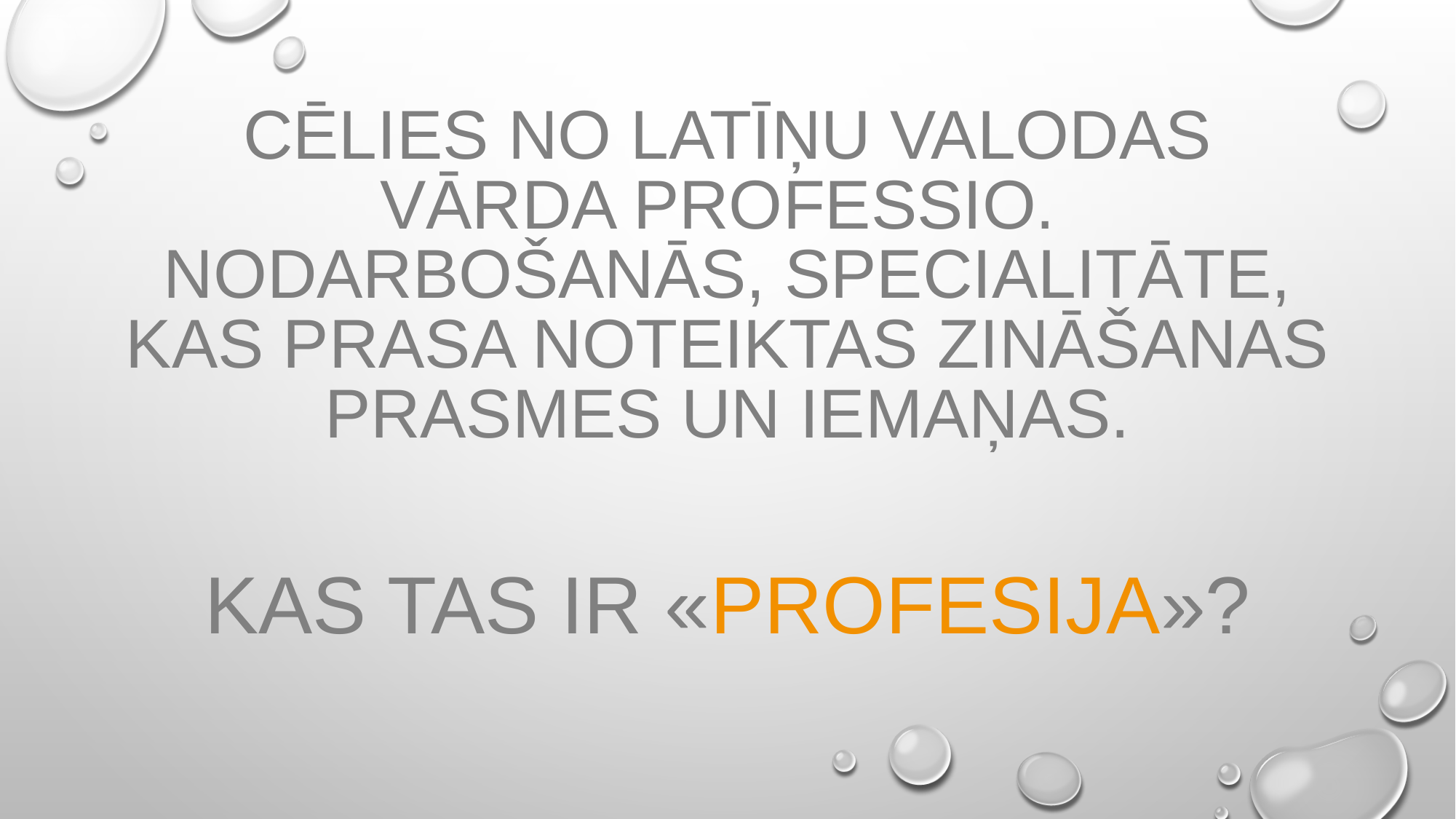

# Cēlies no latīņu valodas vārda Professio. Nodarbošanās, specialitāte, kas prasa noteiktas zināšanas prasmes un iemaņas.
Kas tas ir «profesija»?